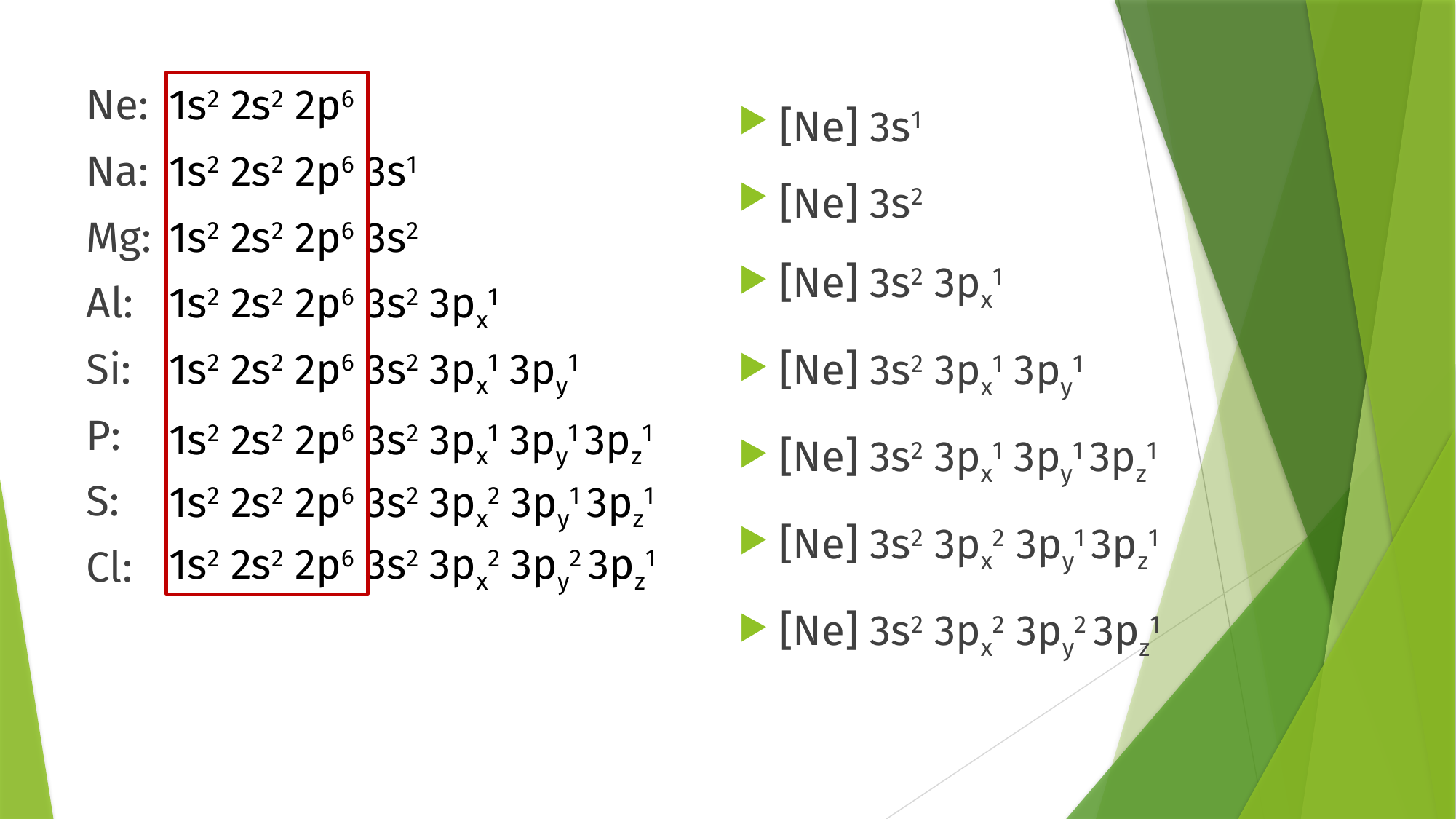

[Ne] 3s1
[Ne] 3s2
[Ne] 3s2 3px1
[Ne] 3s2 3px1 3py1
[Ne] 3s2 3px1 3py1 3pz1
[Ne] 3s2 3px2 3py1 3pz1
[Ne] 3s2 3px2 3py2 3pz1
Ne:
Na:
Mg:
Al:
Si:
P:
S:
Cl:
1s2 2s2 2p6

1s2 2s2 2p6 3s1
1s2 2s2 2p6 3s2
1s2 2s2 2p6 3s2 3px1
1s2 2s2 2p6 3s2 3px1 3py1
1s2 2s2 2p6 3s2 3px1 3py1 3pz1
1s2 2s2 2p6 3s2 3px2 3py1 3pz1
1s2 2s2 2p6 3s2 3px2 3py2 3pz1